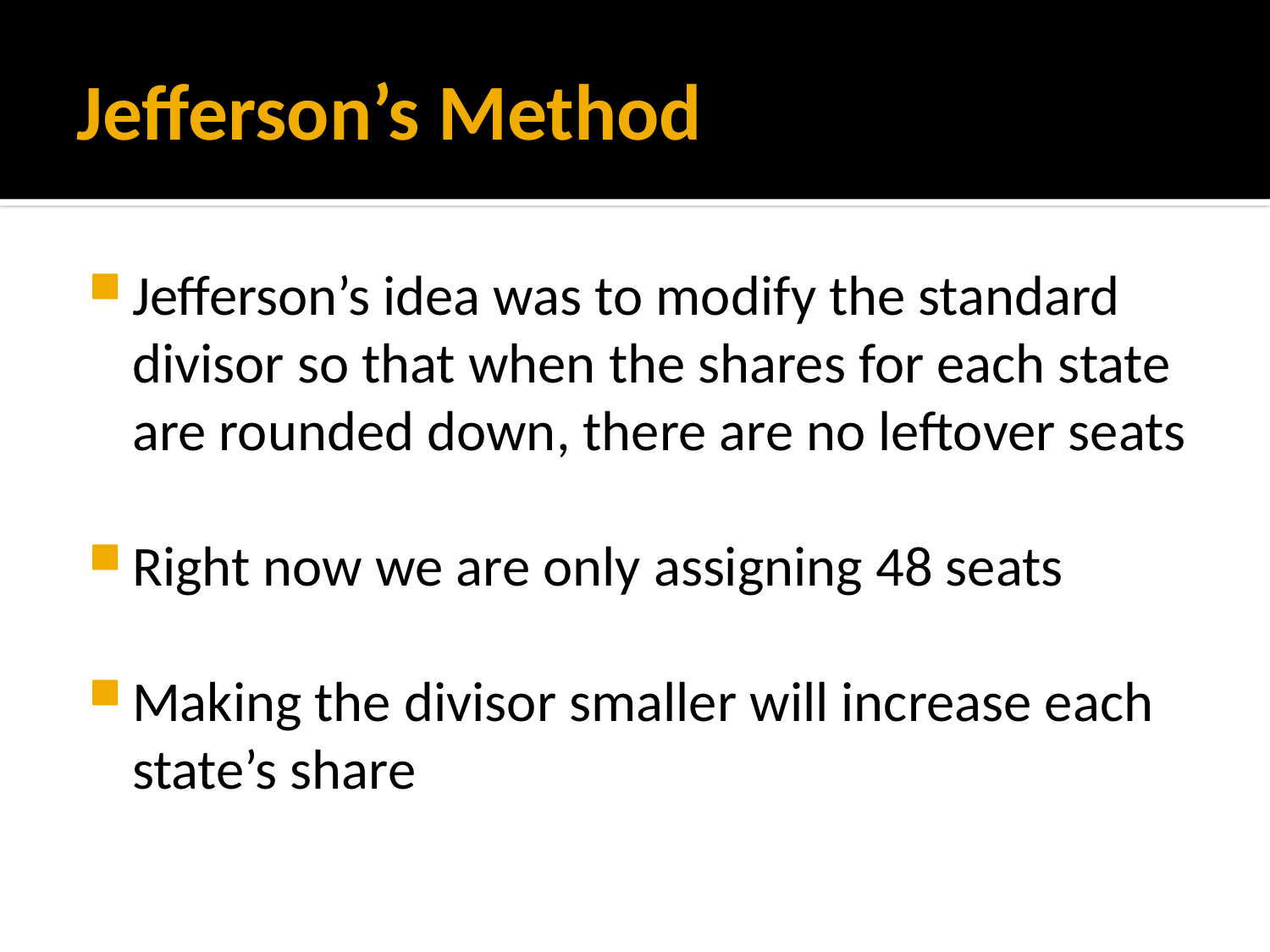

# Jefferson’s Method
Jefferson’s idea was to modify the standard divisor so that when the shares for each state are rounded down, there are no leftover seats

Right now we are only assigning 48 seats

Making the divisor smaller will increase each state’s share